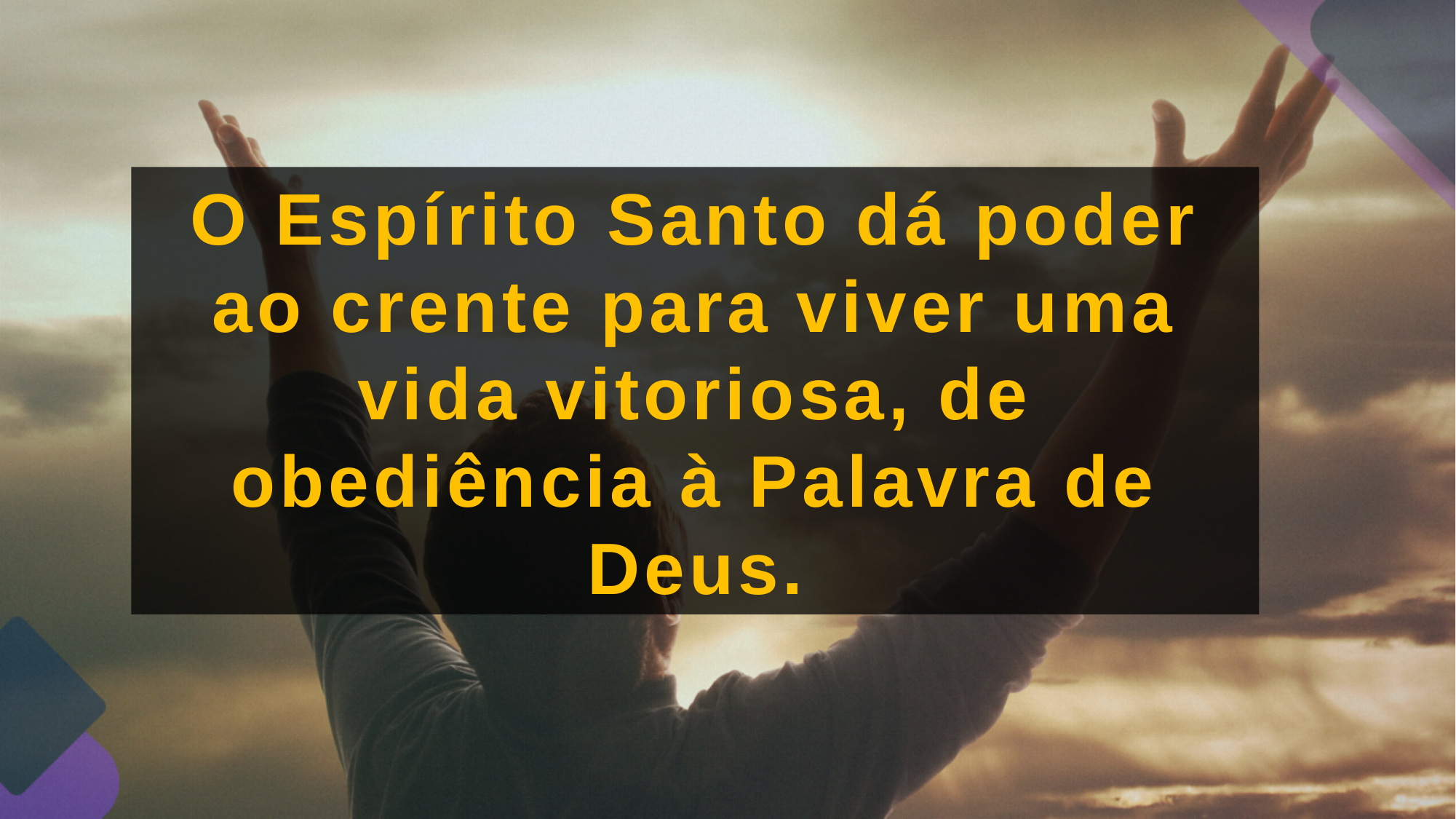

O Espírito Santo dá poder ao crente para viver uma vida vitoriosa, de obediência à Palavra de Deus.